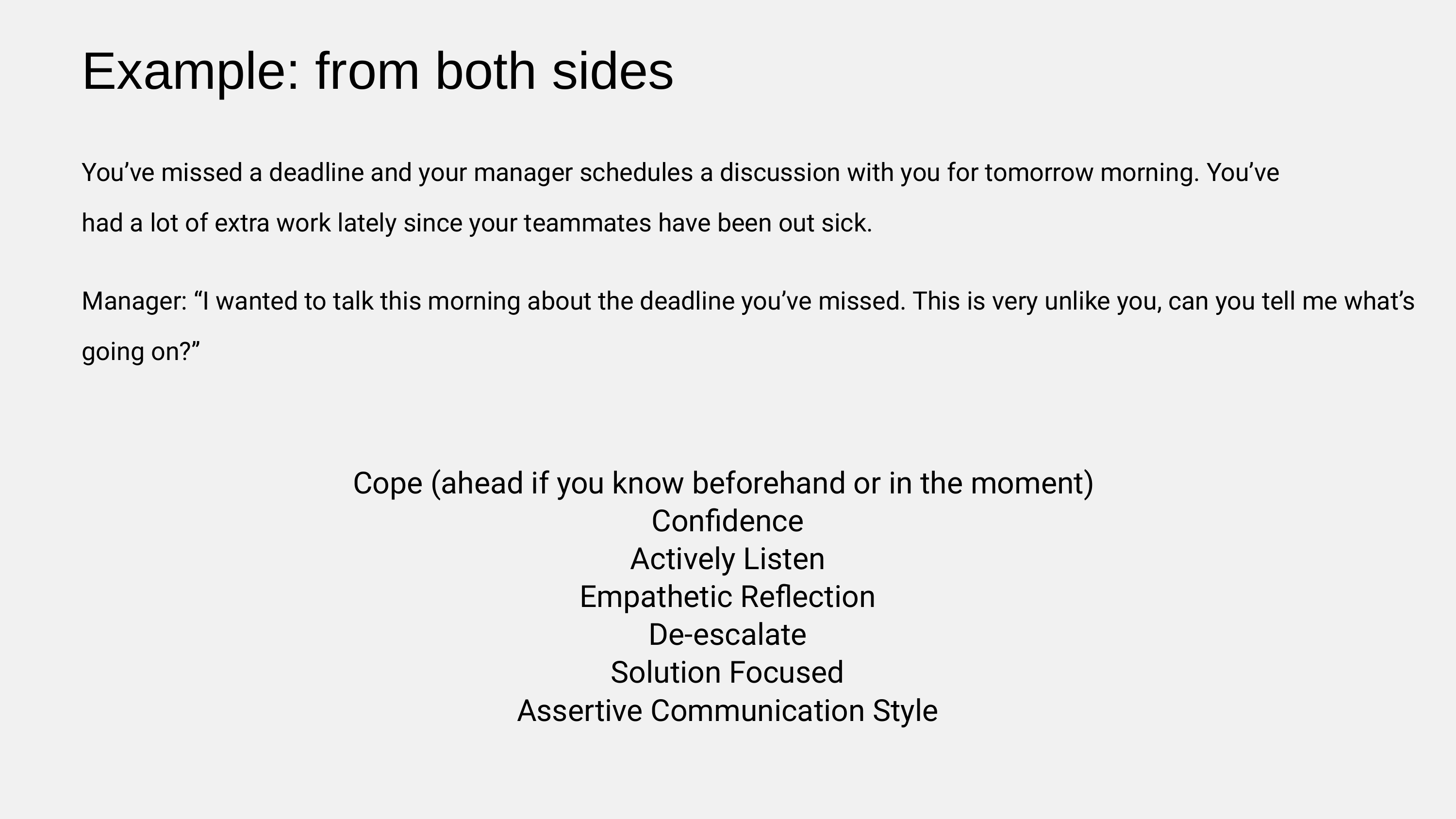

Example: from both sides
You’ve missed a deadline and your manager schedules a discussion with you for tomorrow morning. You’ve had a lot of extra work lately since your teammates have been out sick.
Manager: “I wanted to talk this morning about the deadline you’ve missed. This is very unlike you, can you tell me what’s going on?”

Cope (ahead if you know beforehand or in the moment)
Confidence
Actively Listen
Empathetic Reflection
De-escalate
Solution Focused
Assertive Communication Style